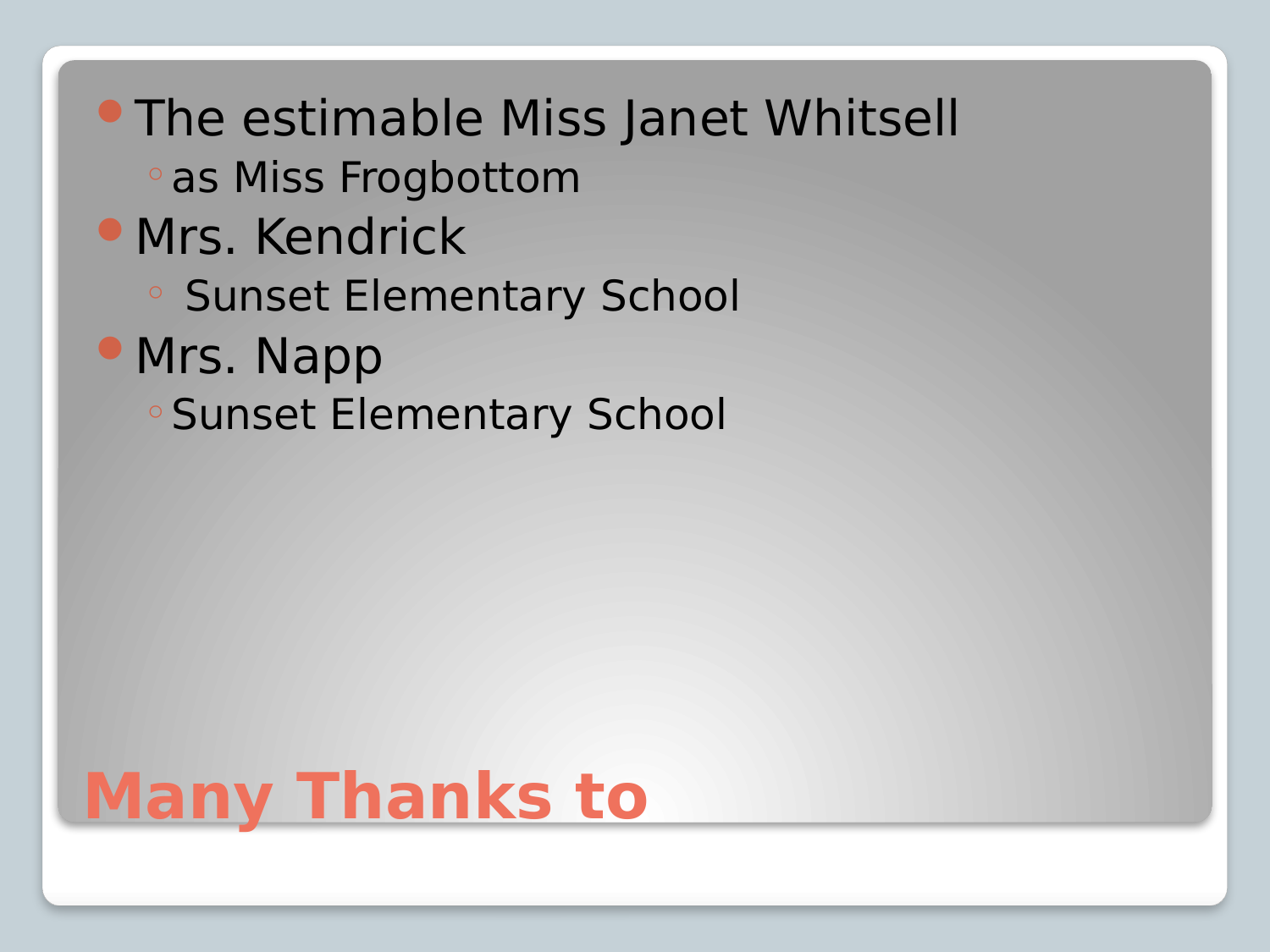

The estimable Miss Janet Whitsell
as Miss Frogbottom
Mrs. Kendrick
 Sunset Elementary School
Mrs. Napp
Sunset Elementary School
# Many Thanks to